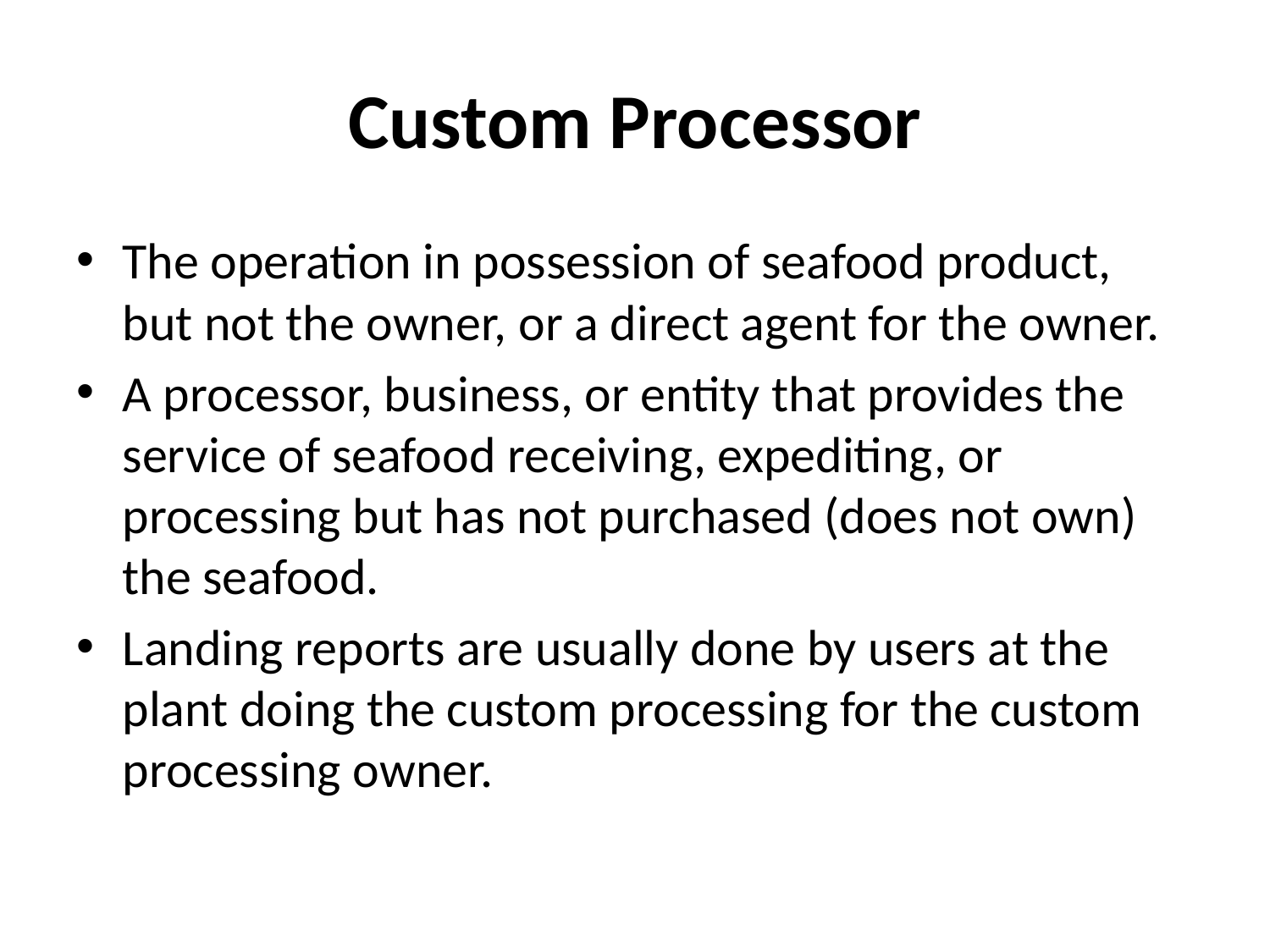

# Custom Processor
The operation in possession of seafood product, but not the owner, or a direct agent for the owner.
A processor, business, or entity that provides the service of seafood receiving, expediting, or processing but has not purchased (does not own) the seafood.
Landing reports are usually done by users at the plant doing the custom processing for the custom processing owner.